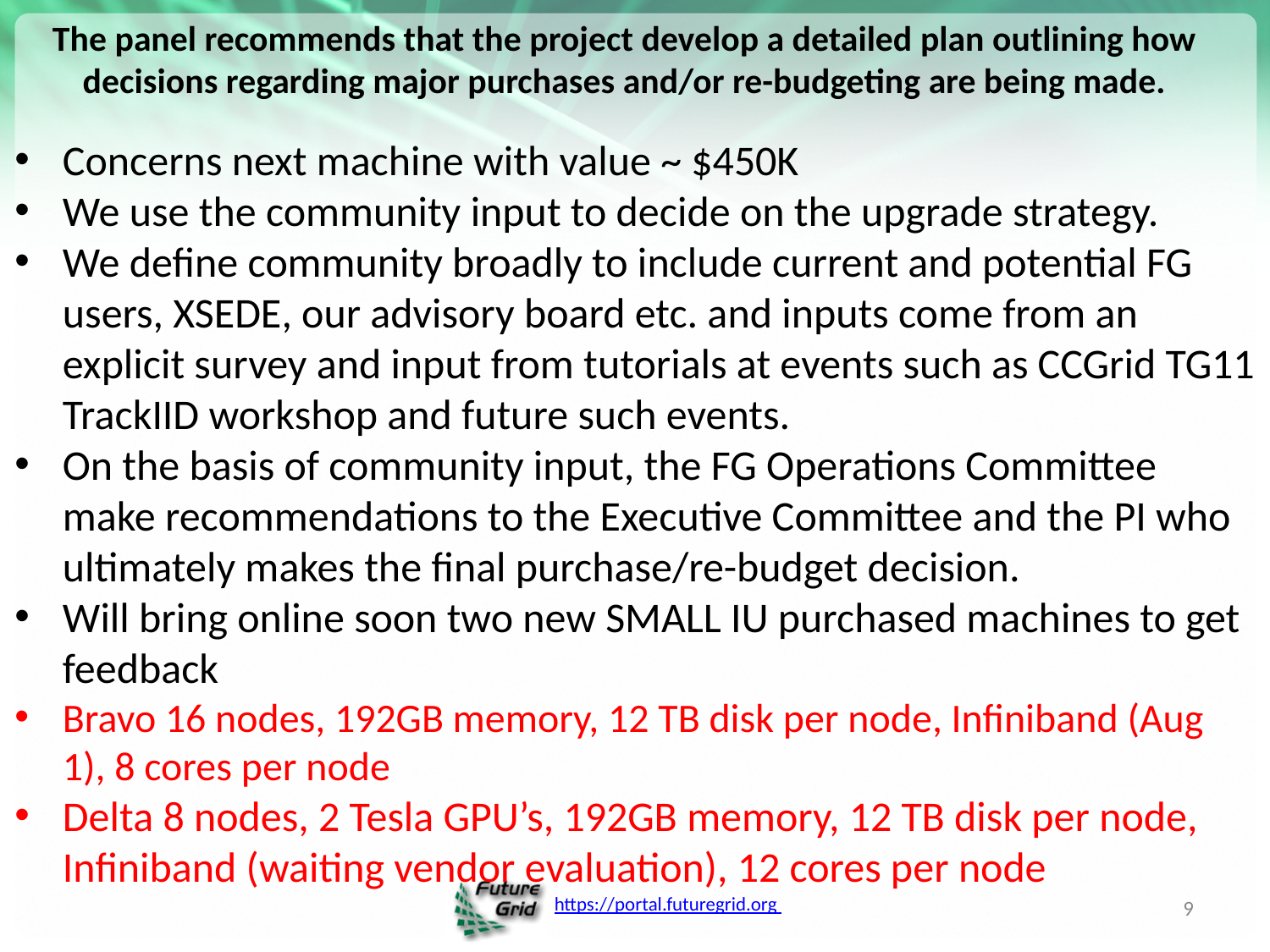

# The panel recommends that the project develop a detailed plan outlining how decisions regarding major purchases and/or re-budgeting are being made.
Concerns next machine with value ~ $450K
We use the community input to decide on the upgrade strategy.
We define community broadly to include current and potential FG users, XSEDE, our advisory board etc. and inputs come from an explicit survey and input from tutorials at events such as CCGrid TG11 TrackIID workshop and future such events.
On the basis of community input, the FG Operations Committee make recommendations to the Executive Committee and the PI who ultimately makes the final purchase/re-budget decision.
Will bring online soon two new SMALL IU purchased machines to get feedback
Bravo 16 nodes, 192GB memory, 12 TB disk per node, Infiniband (Aug 1), 8 cores per node
Delta 8 nodes, 2 Tesla GPU’s, 192GB memory, 12 TB disk per node, Infiniband (waiting vendor evaluation), 12 cores per node

9